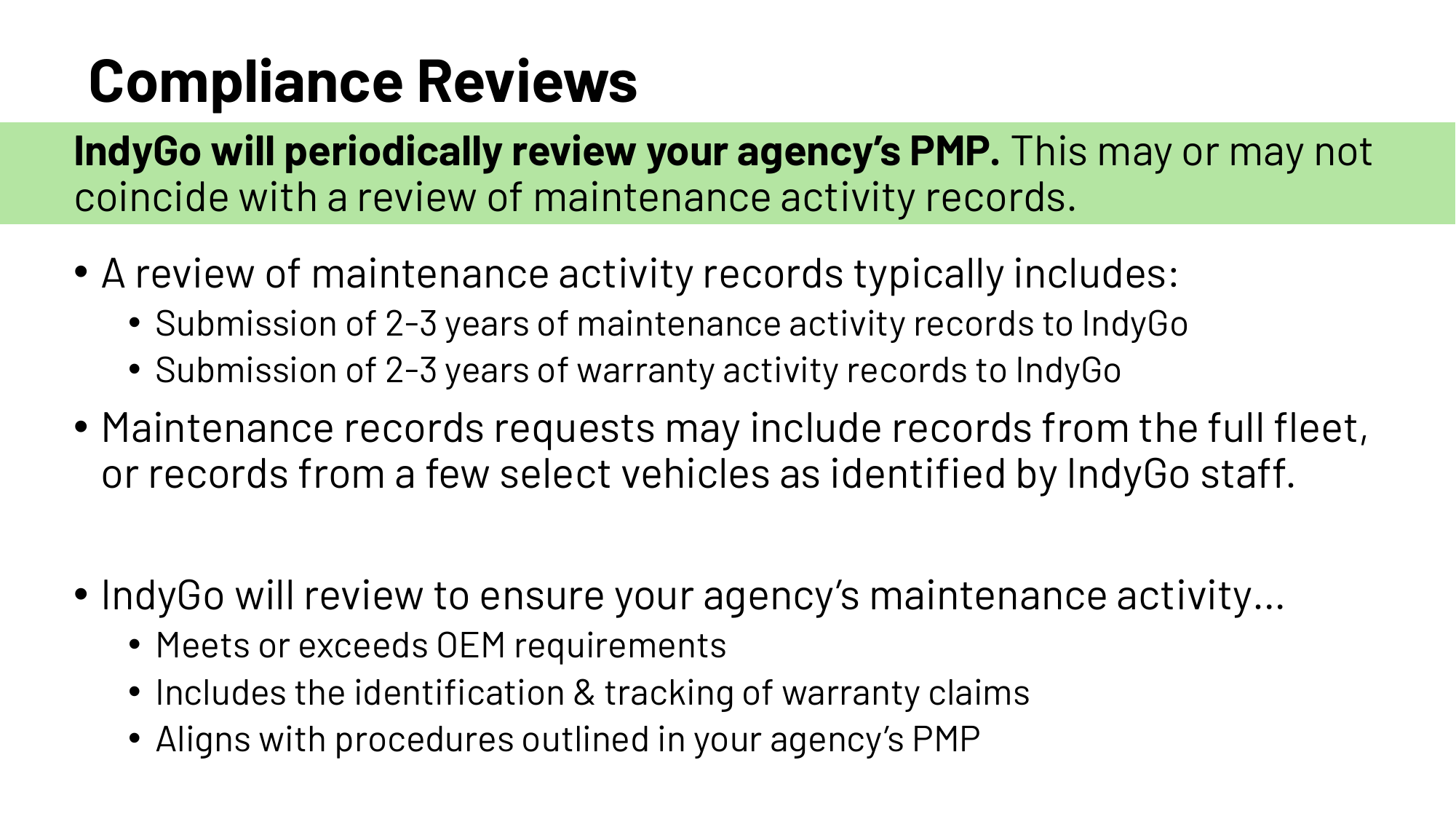

# Compliance Reviews

IndyGo will periodically review your agency’s PMP. This may or may not coincide with a review of maintenance activity records.
A review of maintenance activity records typically includes:
Submission of 2-3 years of maintenance activity records to IndyGo
Submission of 2-3 years of warranty activity records to IndyGo
Maintenance records requests may include records from the full fleet, or records from a few select vehicles as identified by IndyGo staff.

IndyGo will review to ensure your agency’s maintenance activity…
Meets or exceeds OEM requirements
Includes the identification & tracking of warranty claims
Aligns with procedures outlined in your agency’s PMP